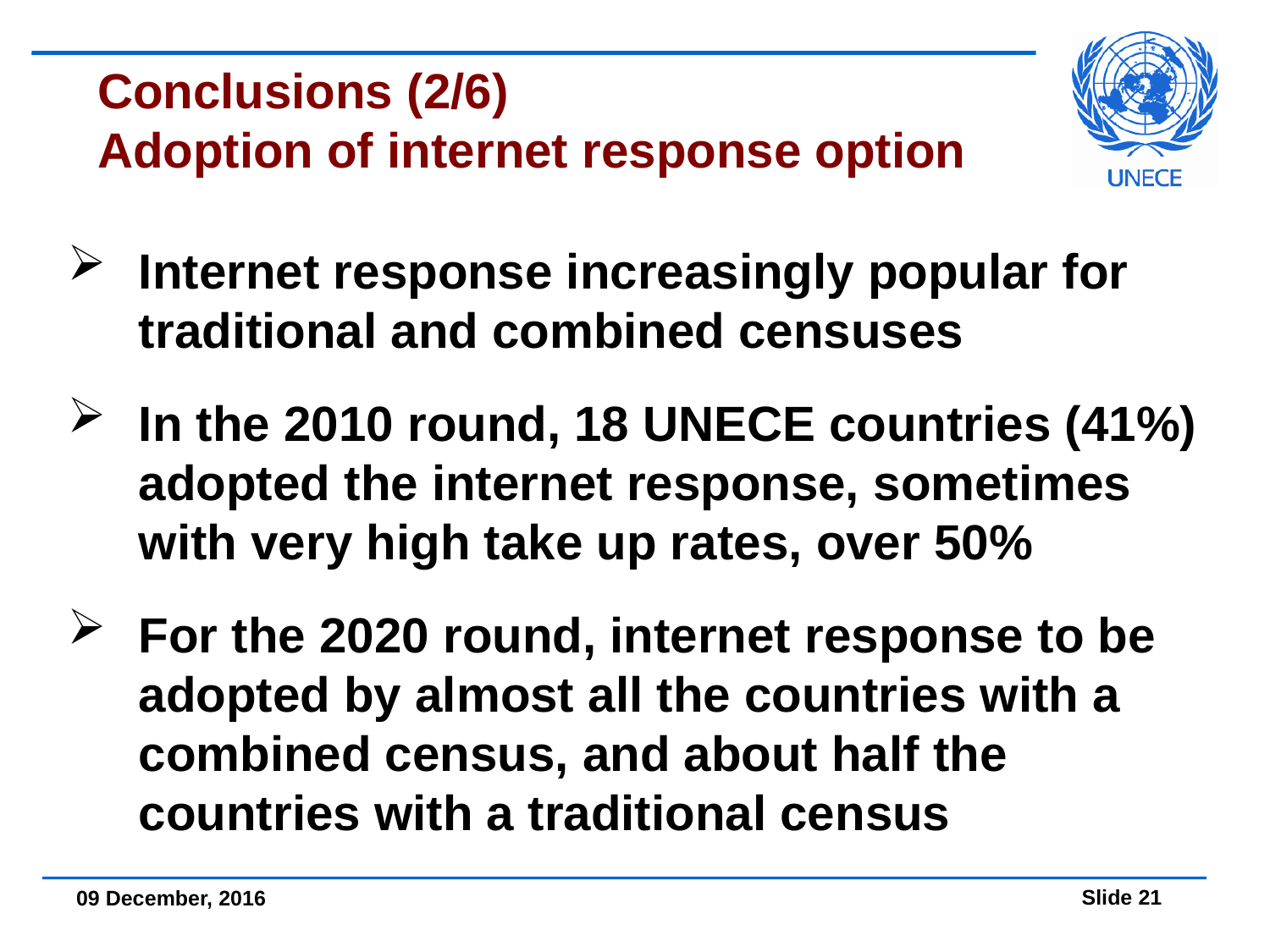

# Conclusions (2/6) Adoption of internet response option
Internet response increasingly popular for traditional and combined censuses

In the 2010 round, 18 UNECE countries (41%) adopted the internet response, sometimes with very high take up rates, over 50%

For the 2020 round, internet response to be adopted by almost all the countries with a combined census, and about half the countries with a traditional census

09 December, 2016